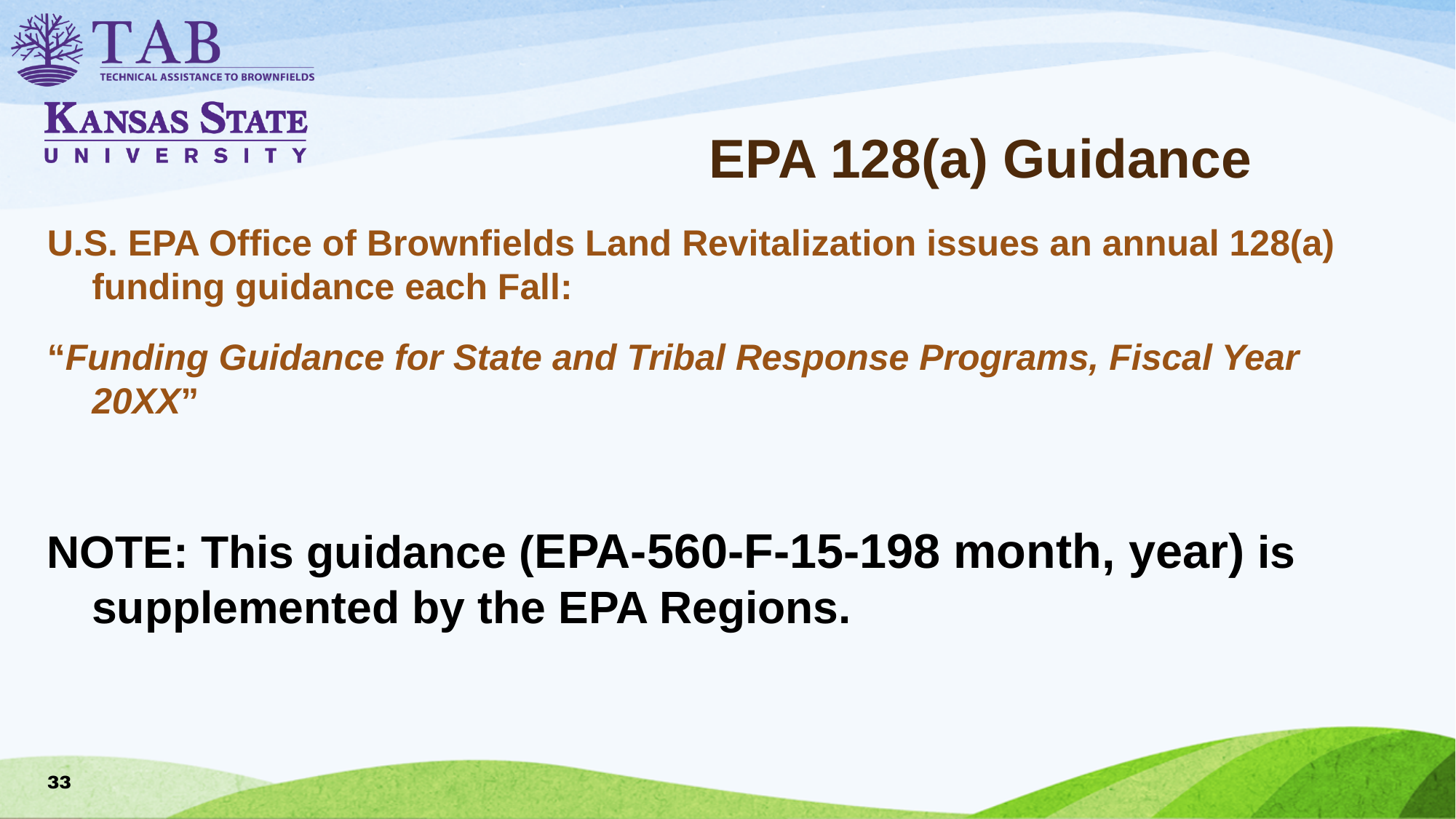

# EPA 128(a) Guidance
U.S. EPA Office of Brownfields Land Revitalization issues an annual 128(a) funding guidance each Fall:
“Funding Guidance for State and Tribal Response Programs, Fiscal Year 20XX”

NOTE: This guidance (EPA-560-F-15-198 month, year) is supplemented by the EPA Regions.
33